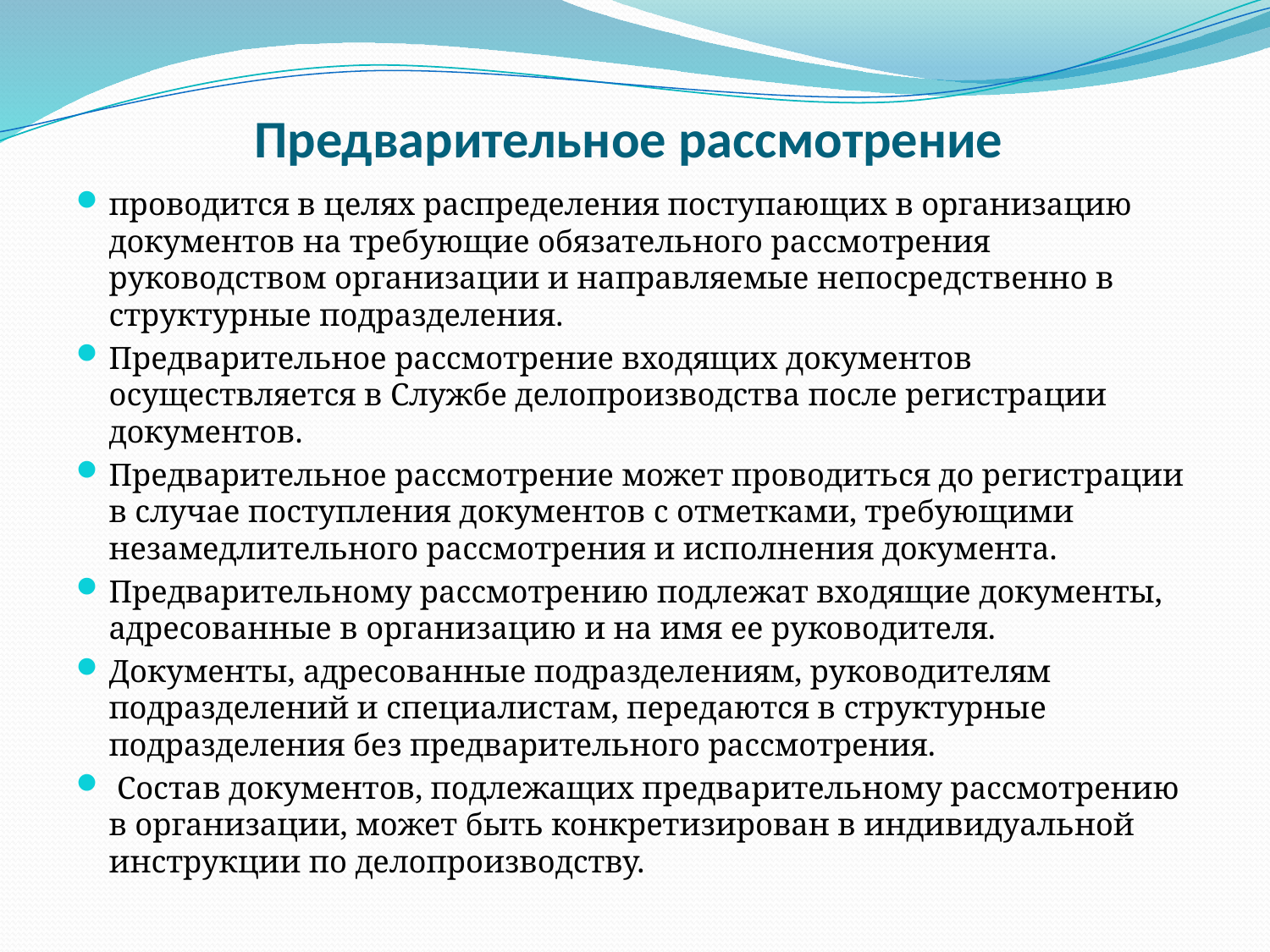

# Предварительное рассмотрение
проводится в целях распределения поступающих в организацию документов на требующие обязательного рассмотрения руководством организации и направляемые непосредственно в структурные подразделения.
Предварительное рассмотрение входящих документов осуществляется в Службе делопроизводства после регистрации документов.
Предварительное рассмотрение может проводиться до регистрации в случае поступления документов с отметками, требующими незамедлительного рассмотрения и исполнения документа.
Предварительному рассмотрению подлежат входящие документы, адресованные в организацию и на имя ее руководителя.
Документы, адресованные подразделениям, руководителям подразделений и специалистам, передаются в структурные подразделения без предварительного рассмотрения.
 Состав документов, подлежащих предварительному рассмотрению в организации, может быть конкретизирован в индивидуальной инструкции по делопроизводству.